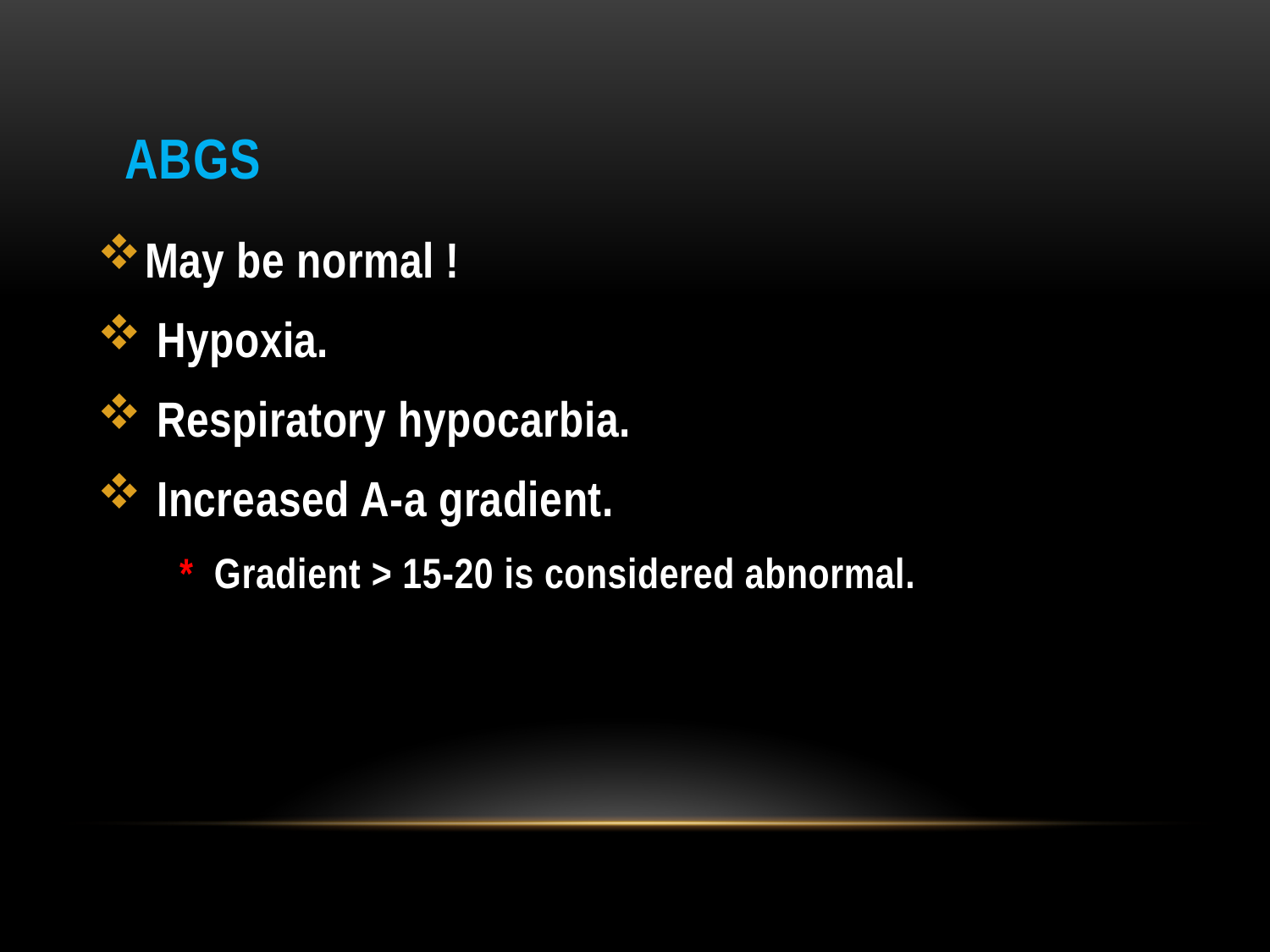

# ABGs
May be normal !
 Hypoxia.
 Respiratory hypocarbia.
 Increased A-a gradient.
        *  Gradient > 15-20 is considered abnormal.